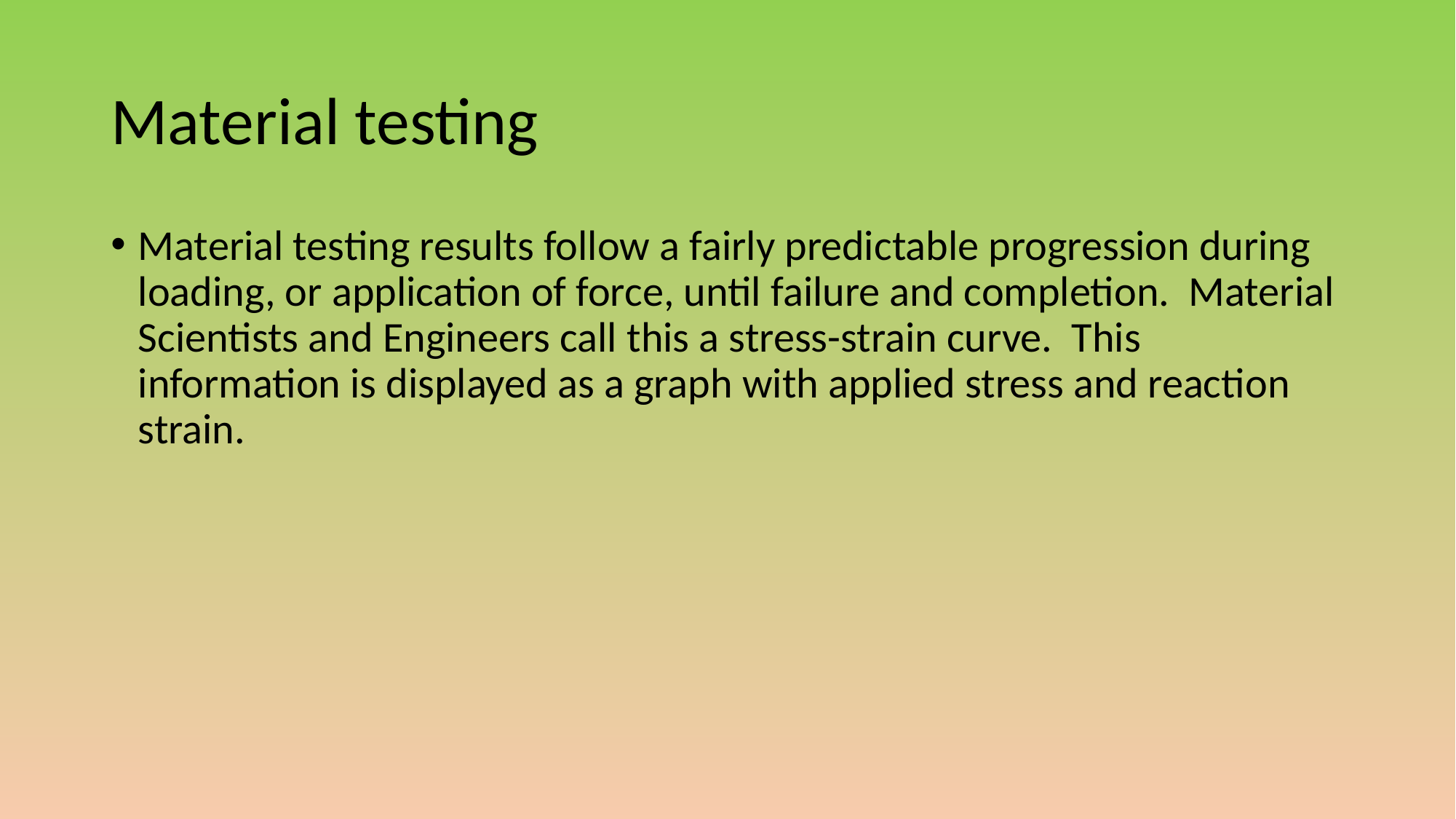

# Material testing
Material testing results follow a fairly predictable progression during loading, or application of force, until failure and completion.  Material Scientists and Engineers call this a stress-strain curve.  This information is displayed as a graph with applied stress and reaction strain.